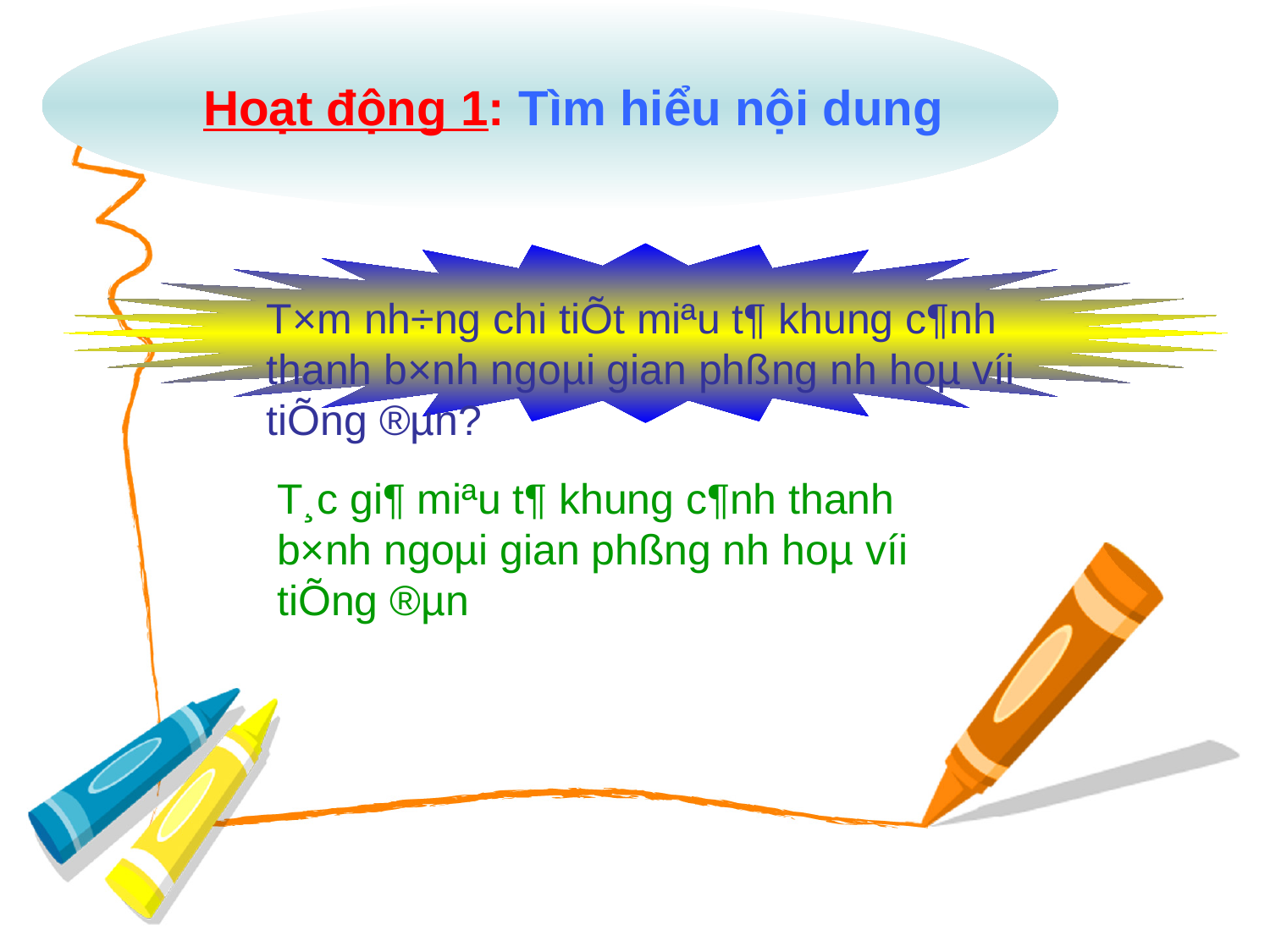

Hoạt động 1: Tìm hiểu nội dung

T×m nh÷ng chi tiÕt miªu t¶ khung c¶nh thanh b×nh ngoµi gian phßng nh­ hoµ víi tiÕng ®µn?
T¸c gi¶ miªu t¶ khung c¶nh thanh b×nh ngoµi gian phßng nh­ hoµ víi tiÕng ®µn